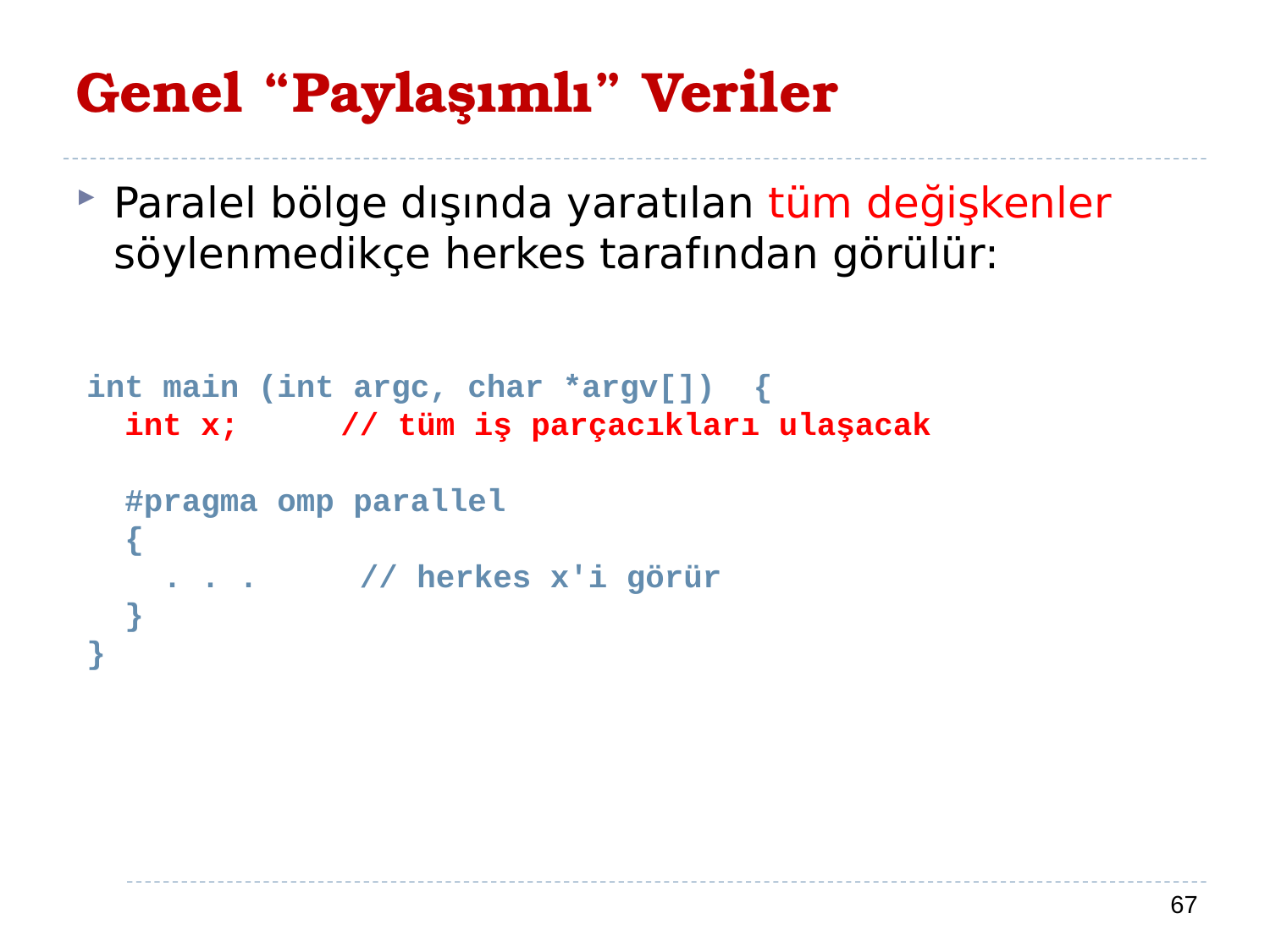

# Genel “Paylaşımlı” Veriler
Paralel bölge dışında yaratılan tüm değişkenler söylenmedikçe herkes tarafından görülür:
int main (int argc, char *argv[])  {
  int x;  	// tüm iş parçacıkları ulaşacak

  #pragma omp parallel
  {
    . . . 	 // herkes x'i görür
  }
}
67